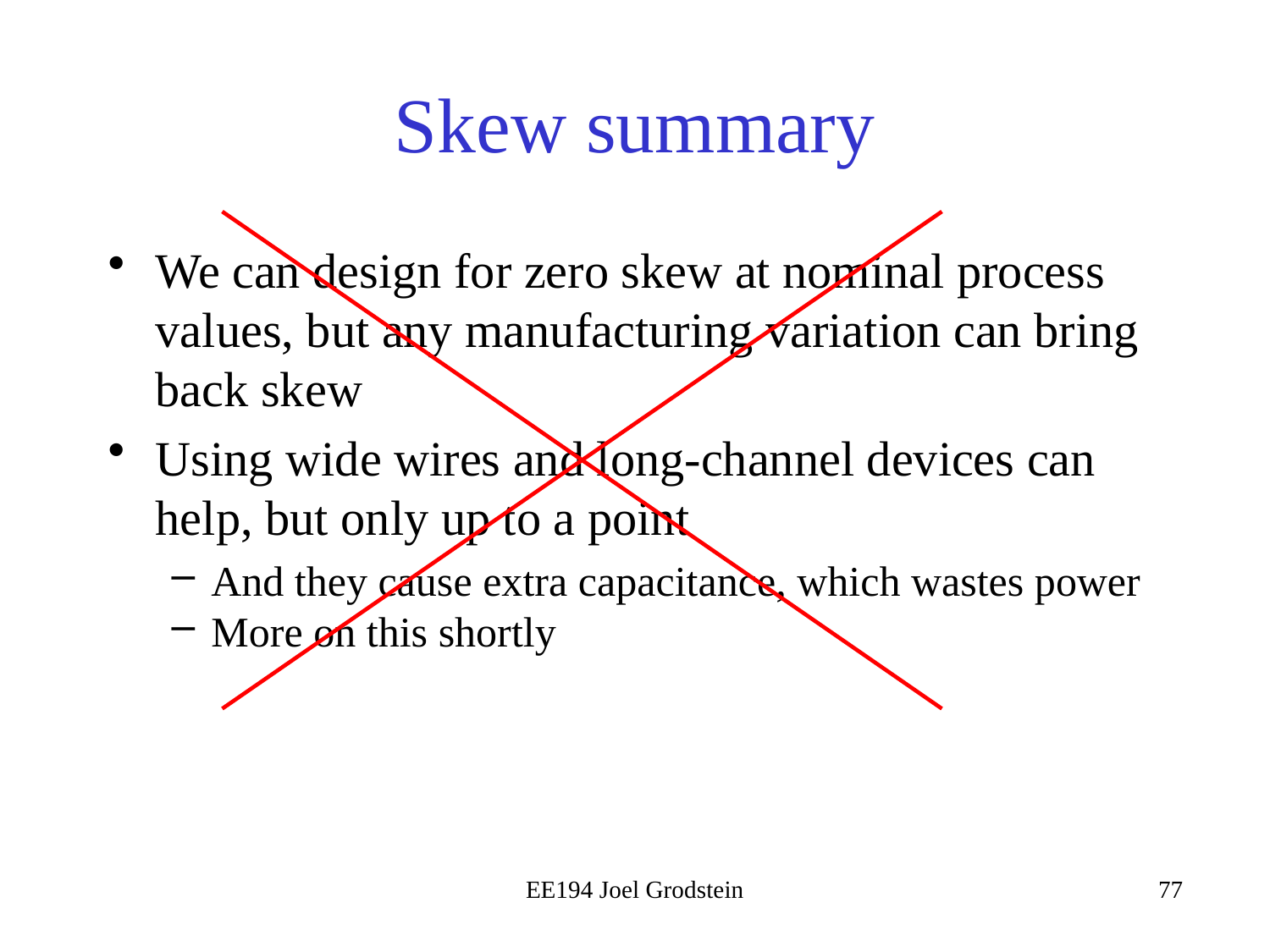

# Skew summary
We can design for zero skew at nominal process values, but any manufacturing variation can bring back skew
Using wide wires and long-channel devices can help, but only up to a point
And they cause extra capacitance, which wastes power
More on this shortly
EE194 Joel Grodstein